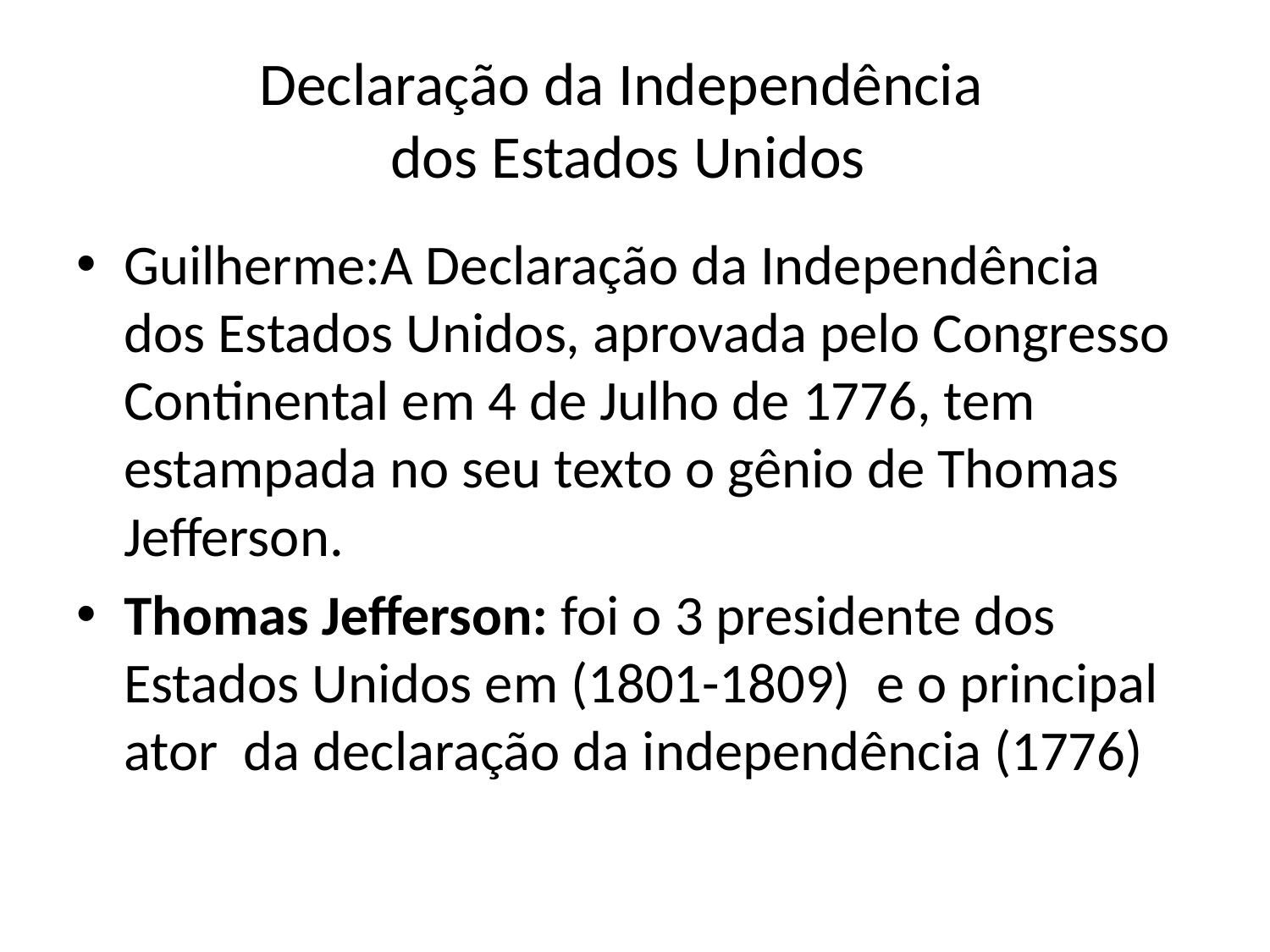

# Declaração da Independência dos Estados Unidos
Guilherme:A Declaração da Independência dos Estados Unidos, aprovada pelo Congresso Continental em 4 de Julho de 1776, tem estampada no seu texto o gênio de Thomas Jefferson.
Thomas Jefferson: foi o 3 presidente dos Estados Unidos em (1801-1809)  e o principal ator  da declaração da independência (1776)